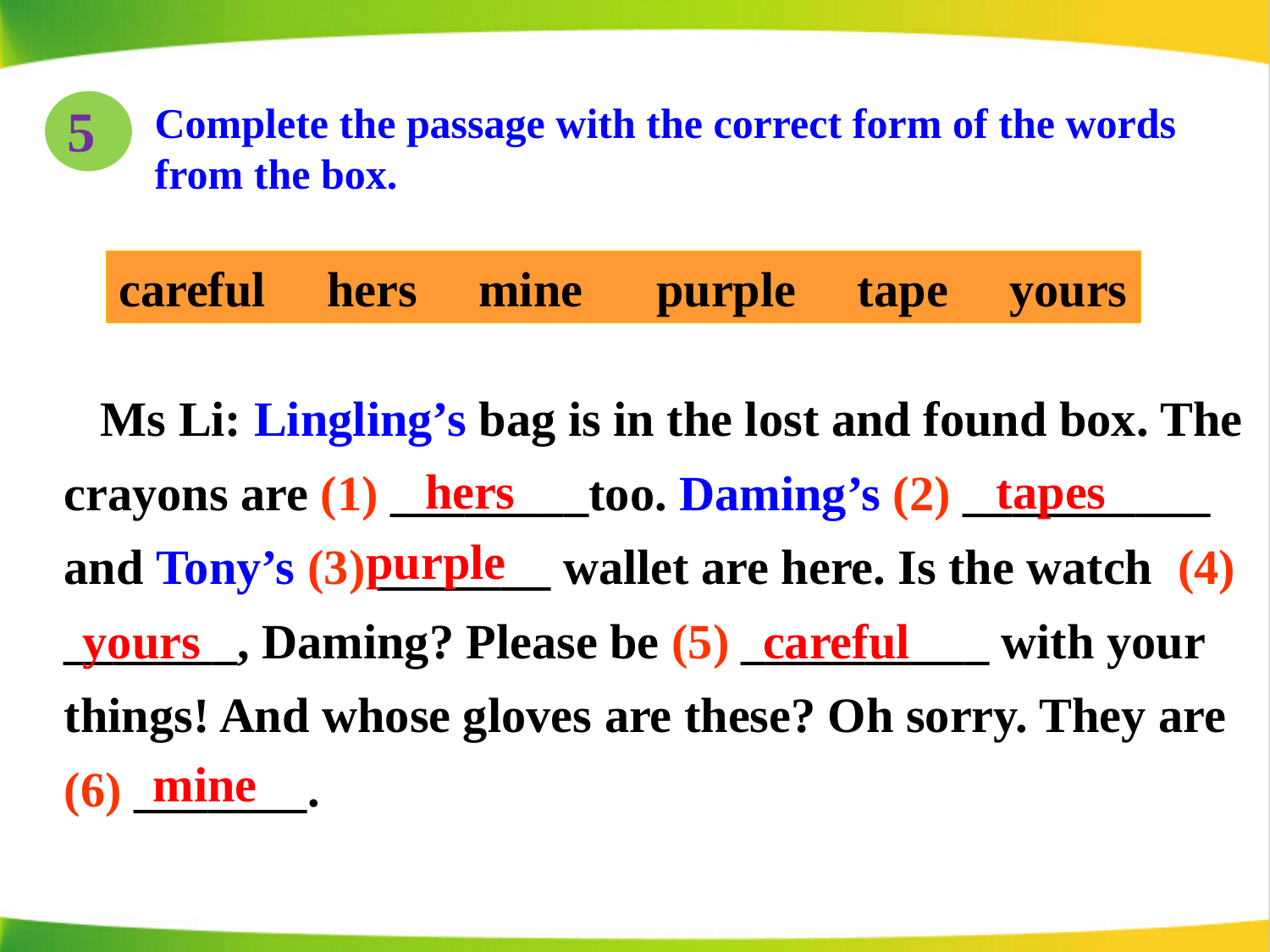

5

Complete the passage with the correct form of the words from the box.
careful     hers     mine      purple     tape     yours
   Ms Li: Lingling’s bag is in the lost and found box. The
crayons are (1) ________too. Daming’s (2) __________
and Tony’s (3) _______ wallet are here. Is the watch  (4)
_______, Daming? Please be (5) __________ with your
things! And whose gloves are these? Oh sorry. They are
(6) _______.
hers
tapes
purple
yours
careful
mine